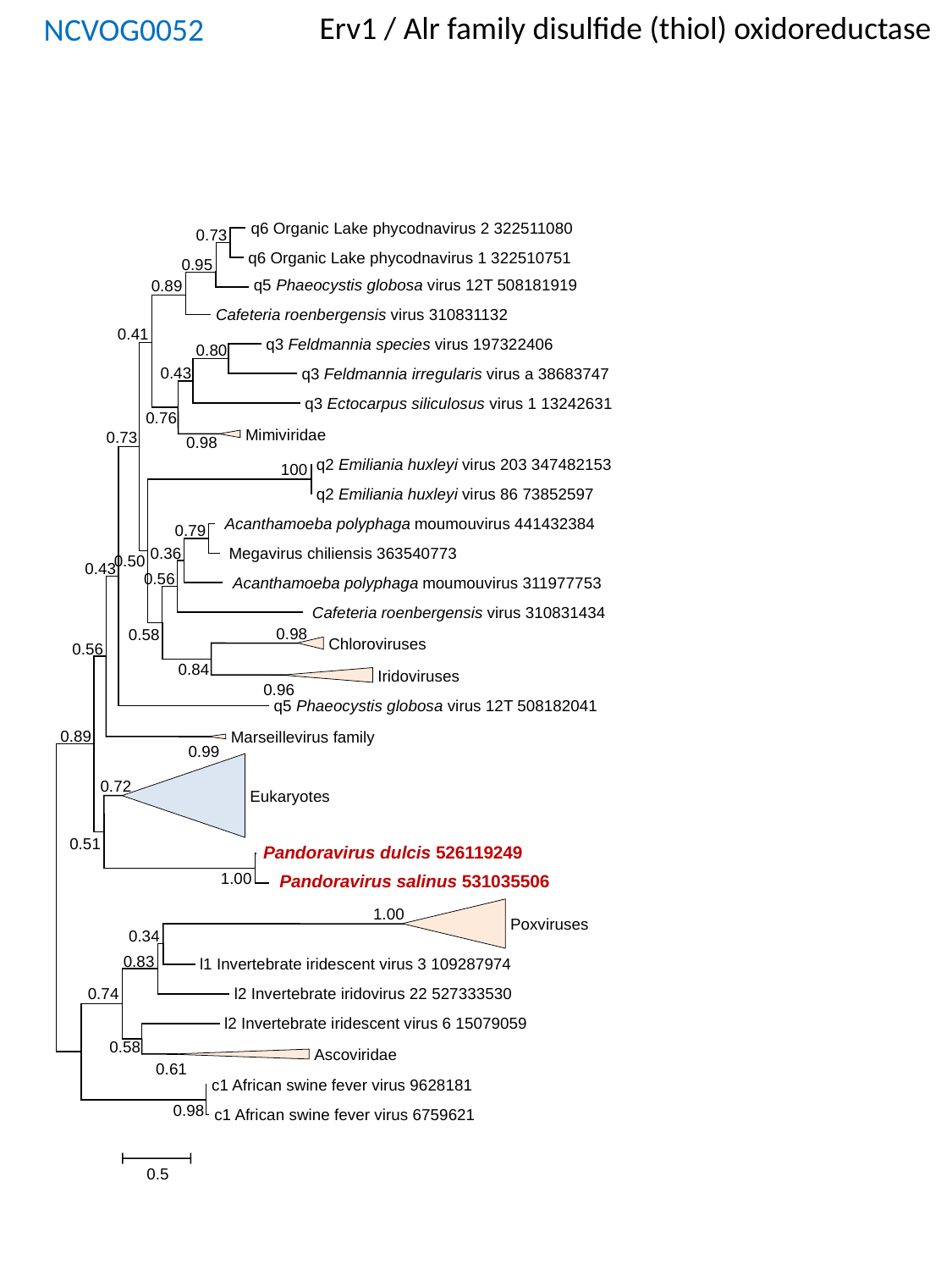

Erv1 / Alr family disulfide (thiol) oxidoreductase
NCVOG0052

 q6 Organic Lake phycodnavirus 2 322511080
0.73

 q6 Organic Lake phycodnavirus 1 322510751
0.95

 q5 Phaeocystis globosa virus 12T 508181919
0.89

 Cafeteria roenbergensis virus 310831132
0.41
 q3 Feldmannia species virus 197322406
0.80

0.43
 q3 Feldmannia irregularis virus a 38683747

 q3 Ectocarpus siliculosus virus 1 13242631

0.76
 Mimiviridae
0.73

0.98

 q2 Emiliania huxleyi virus 203 347482153
100

 q2 Emiliania huxleyi virus 86 73852597
  Acanthamoeba polyphaga moumouvirus 441432384
0.79

0.36
  Megavirus chiliensis 363540773
0.50

0.43

0.56
  Acanthamoeba polyphaga moumouvirus 311977753

  Cafeteria roenbergensis virus 310831434

0.98
0.58
 Chloroviruses

0.56

0.84
 Iridoviruses

0.96
 q5 Phaeocystis globosa virus 12T 508182041
0.89
 Marseillevirus family

0.99

0.72
 Eukaryotes

0.51
 Pandoravirus dulcis 526119249

1.00
 Pandoravirus salinus 531035506

1.00
 Poxviruses

0.34

0.83
 l1 Invertebrate iridescent virus 3 109287974

0.74
 l2 Invertebrate iridovirus 22 527333530

 l2 Invertebrate iridescent virus 6 15079059

0.58

 Ascoviridae

0.61
 c1 African swine fever virus 9628181

0.98
 c1 African swine fever virus 6759621

0.5